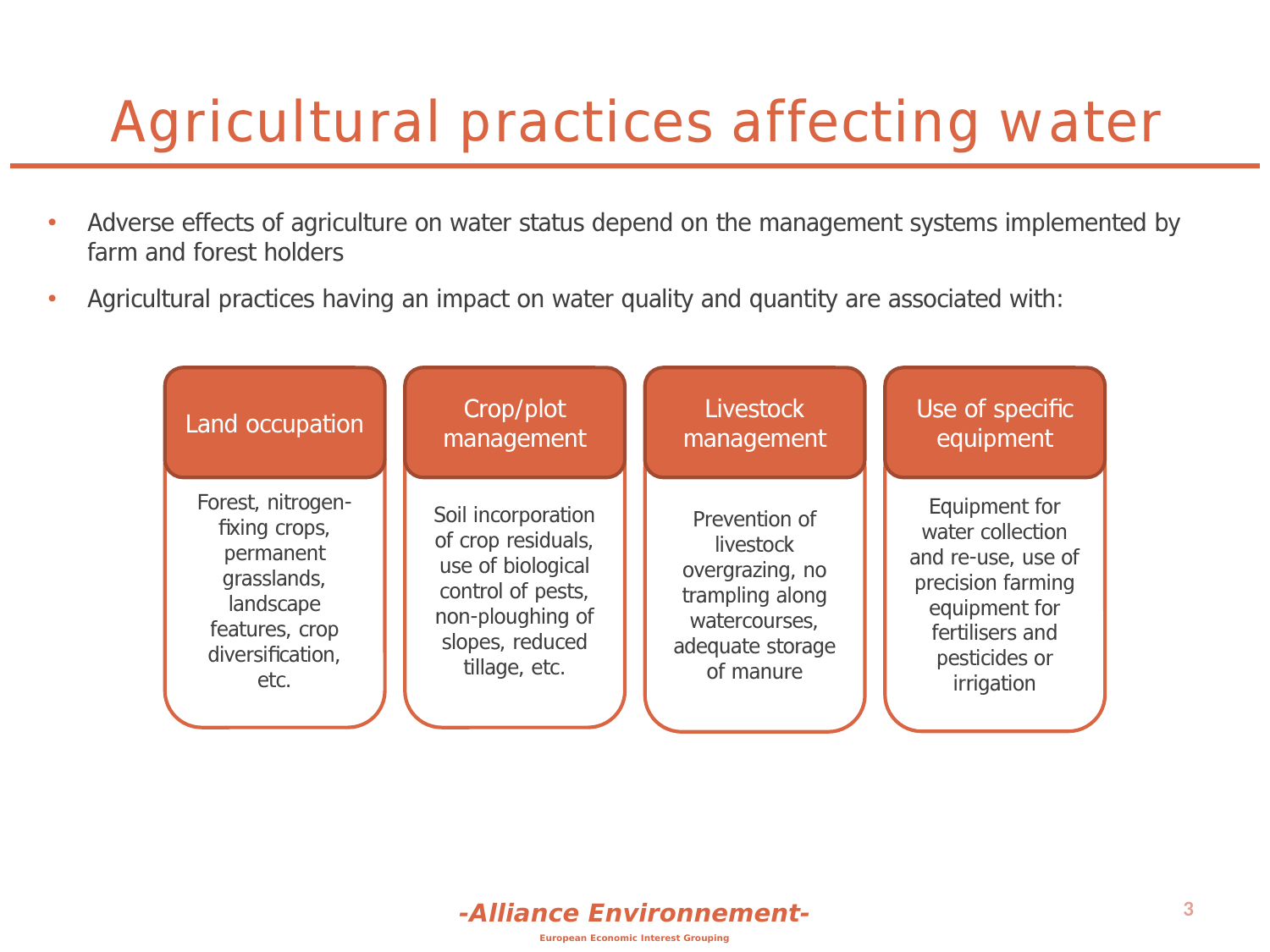

# Agricultural practices affecting water
Adverse effects of agriculture on water status depend on the management systems implemented by farm and forest holders

Agricultural practices having an impact on water quality and quantity are associated with:

Land occupation
Crop/plot management
Livestock management
Use of specific equipment

Forest, nitrogen-fixing crops, permanent grasslands, landscape features, crop diversification, etc.

Soil incorporation of crop residuals, use of biological control of pests, non-ploughing of slopes, reduced tillage, etc.

Equipment for water collection and re-use, use of precision farming equipment for fertilisers and pesticides or irrigation

Prevention of livestock overgrazing, no trampling along watercourses, adequate storage of manure
3